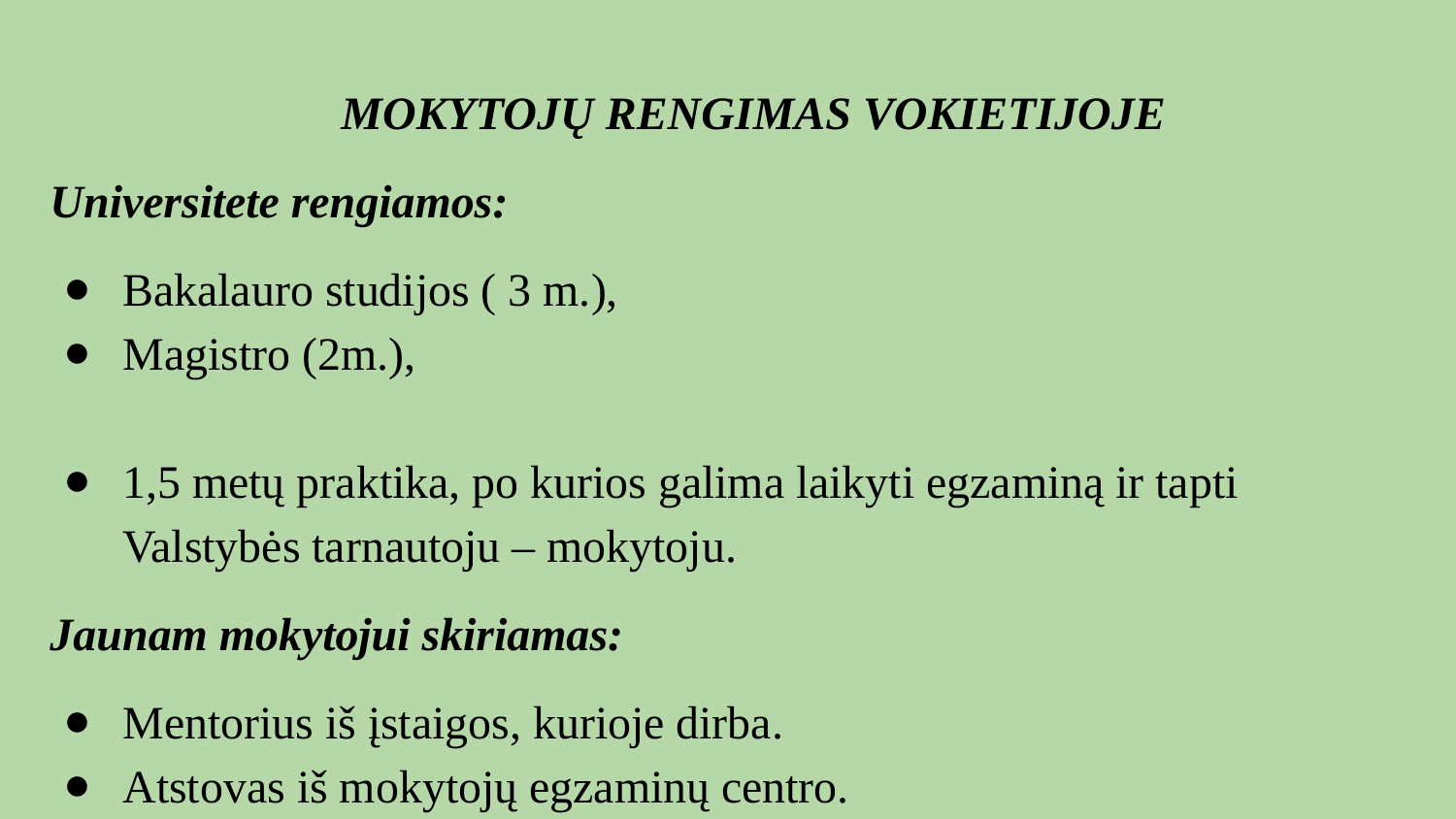

MOKYTOJŲ RENGIMAS VOKIETIJOJE
Universitete rengiamos:
Bakalauro studijos ( 3 m.),
Magistro (2m.),
1,5 metų praktika, po kurios galima laikyti egzaminą ir tapti Valstybės tarnautoju – mokytoju.
Jaunam mokytojui skiriamas:
Mentorius iš įstaigos, kurioje dirba.
Atstovas iš mokytojų egzaminų centro.
Per 1,5 m. stebima ir vertinama 12 pamokų.